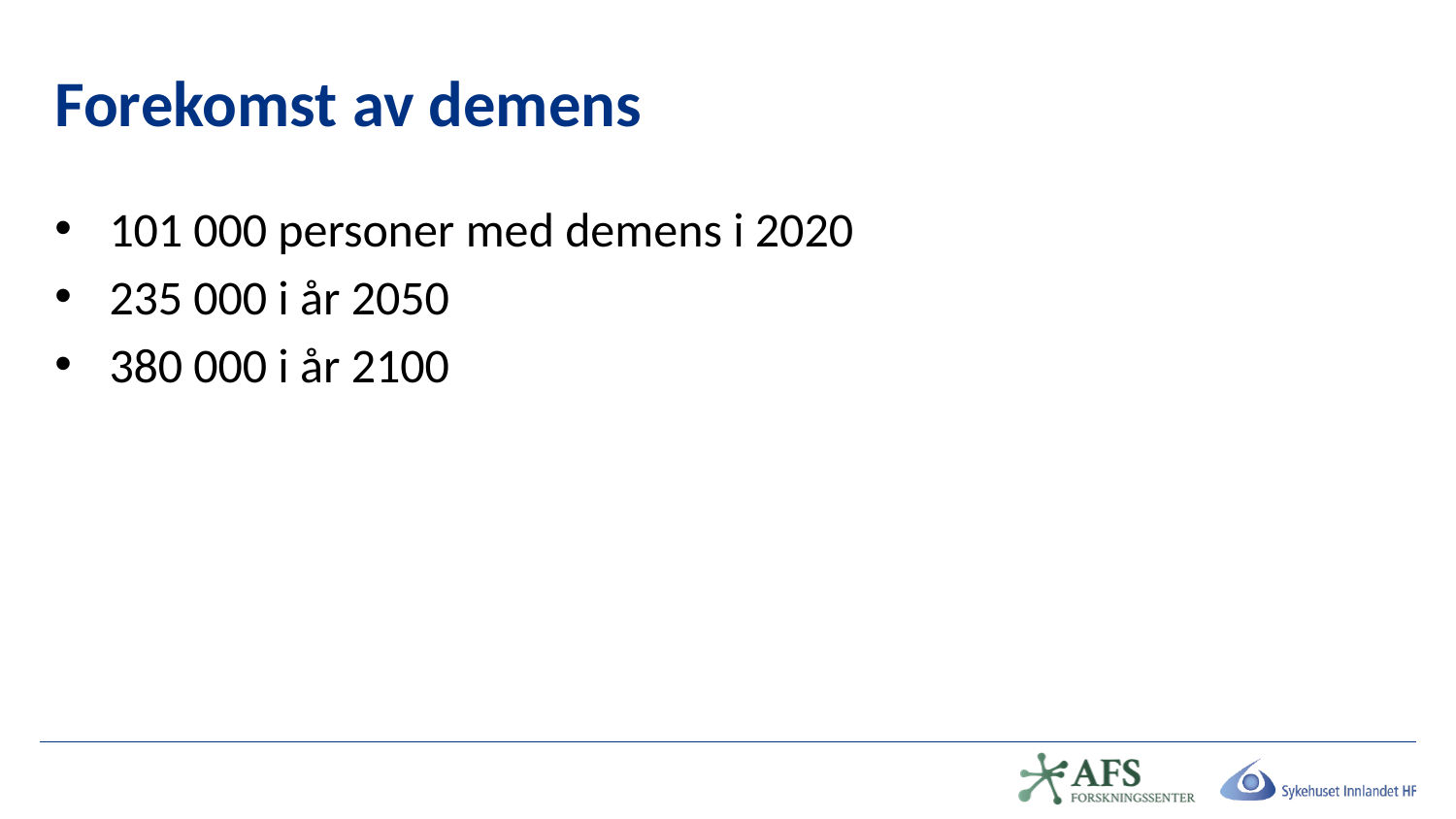

# Forekomst av demens
101 000 personer med demens i 2020
235 000 i år 2050
380 000 i år 2100